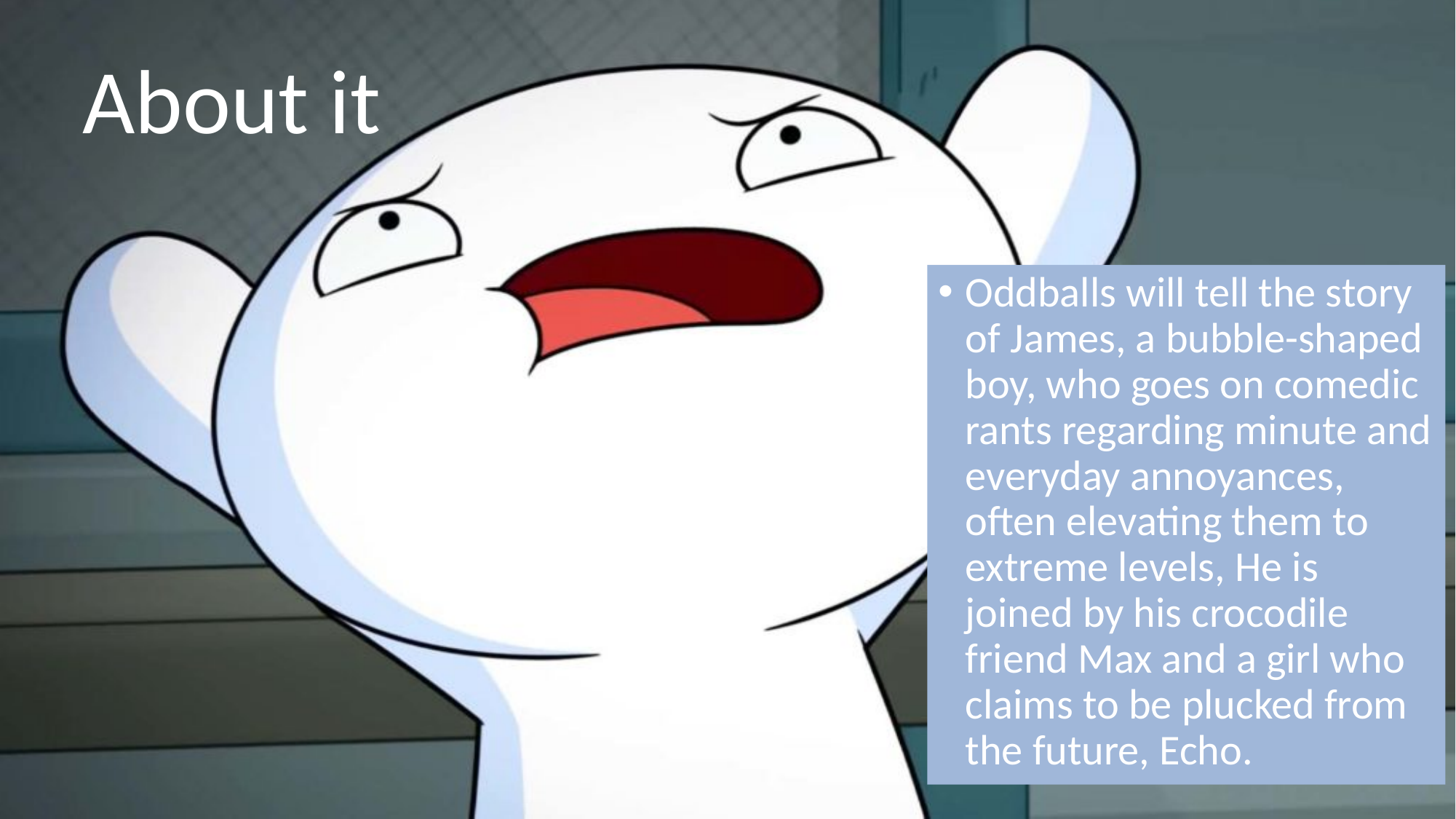

# About it
Oddballs will tell the story of James, a bubble-shaped boy, who goes on comedic rants regarding minute and everyday annoyances, often elevating them to extreme levels, He is joined by his crocodile friend Max and a girl who claims to be plucked from the future, Echo.